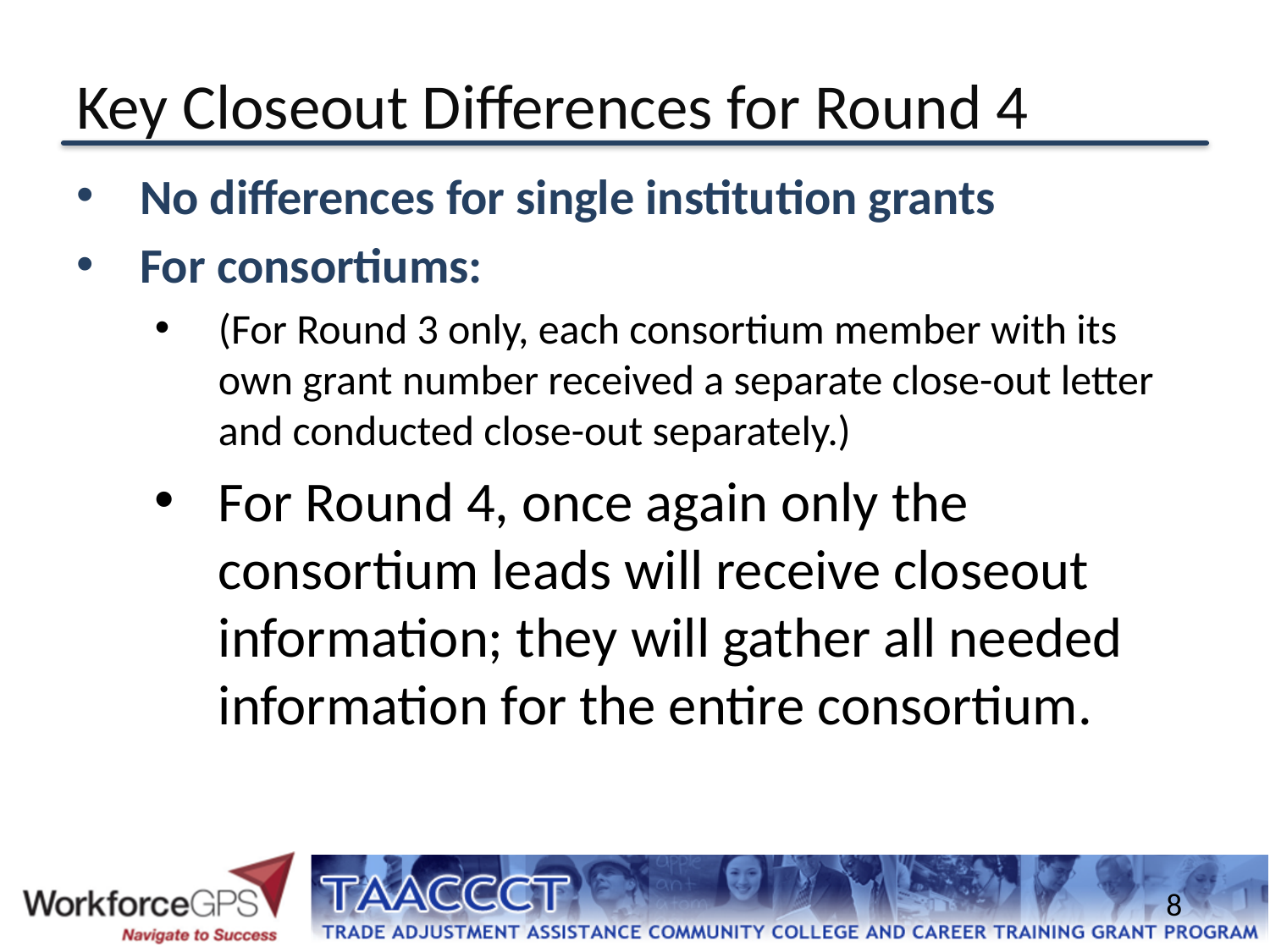

# Key Closeout Differences for Round 4
No differences for single institution grants
For consortiums:
(For Round 3 only, each consortium member with its own grant number received a separate close-out letter and conducted close-out separately.)
For Round 4, once again only the consortium leads will receive closeout information; they will gather all needed information for the entire consortium.
8